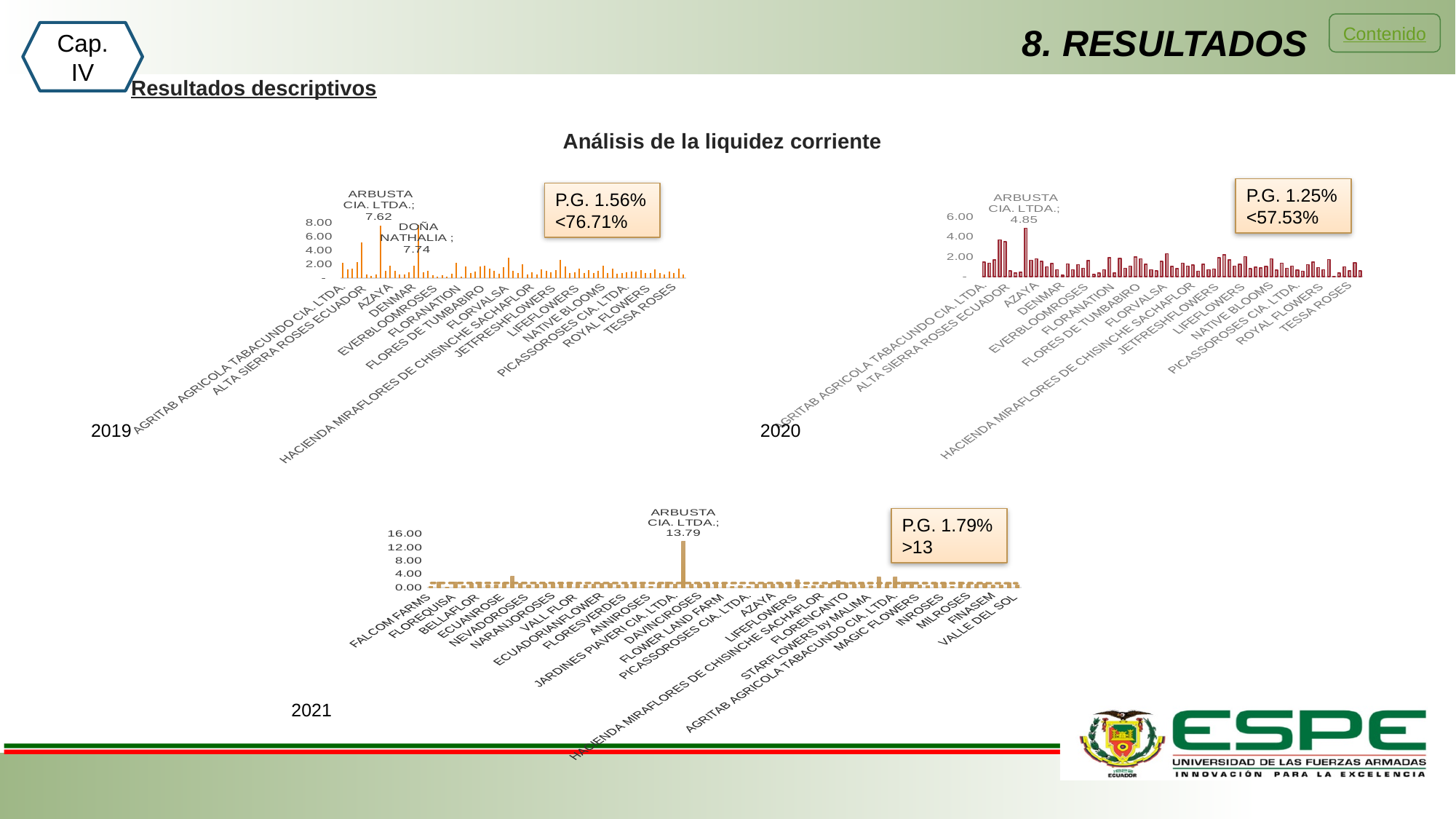

Contenido
8. RESULTADOS
Cap. IV
Resultados descriptivos

### Chart

| Category |
|---|
Análisis de la liquidez corriente
P.G. 1.25%
<57.53%
P.G. 1.56%
<76.71%

### Chart

| Category |  |
|---|---|
| AGRITAB AGRICOLA TABACUNDO CIA. LTDA. | 2.1830660506972945 |
| AGRIVALDANI S.A. | 1.2977647674116368 |
| AGROCOEX  | 1.4191610616101946 |
| ALEFLOWERS  | 2.2879170301931073 |
| ALPAROSES  | 5.135189560348267 |
| ALTA SIERRA ROSES ECUADOR  | 0.5148003177377101 |
| ANNE FLOWERS  | 0.35693097417842967 |
| ANNIROSES  | 0.505579676549215 |
| ARBUSTA CIA. LTDA. | 7.616025006174246 |
| ATTAR-ROSE | 1.0725139950639022 |
| AZAYA | 1.8183047367005707 |
| BELLAFLOR  | 1.0222963300277814 |
| CANANVALLE | 0.5520251801574504 |
| DALI ROSES | 0.6005194351730384 |
| DAVINCIROSES | 0.8620066679936879 |
| DENMAR | 1.8581139572835887 |
| DOÑA NATHALIA  | 7.7356245186068255 |
| ECUADORIANFLOWER | 0.8446899376019124 |
| ECUANROSE  | 1.0494835730330012 |
| EDEN-ROSES  | 0.4340650752036586 |
| EVERBLOOMROSES  | 0.19036629753912152 |
| FALCOM FARMS  | 0.4457699601092684 |
| FINASEM | 0.25354999282307067 |
| FIORELLA ROSES | 0.6122443991080437 |
| FLODECOL | 2.2546621365379926 |
| FLORANATION  | 0.24388568632178545 |
| FLORECAL  | 1.6851793457081559 |
| FLORELOY  | 0.7142459543616564 |
| FLORENCANTO | 0.9850634791374442 |
| FLOREQUISA  | 1.6823350347228638 |
| FLORES DE TUMBABIRO  | 1.828476651531104 |
| FLORESUR | 1.3956582163786078 |
| FLORESVERDES  | 1.1160439601305348 |
| FLORICOLA LAS MARIAS FLORMARE S.A. | 0.6108376709090694 |
| FLORISOL CIA. LTDA. | 1.5888061278912258 |
| FLORVALSA  | 2.932480860614494 |
| FLOWER LAND FARM  | 1.0375784131614683 |
| GALAPAGOS FLORES  | 0.7297532724127488 |
| GARDAEXPORT  | 1.9970525065062548 |
| GREENROSE | 0.5522348081263031 |
| HACIENDA MIRAFLORES DE CHISINCHE SACHAFLOR | 0.8424588235613153 |
| HORTIJARDINES | 0.5911880099573655 |
| INROSES  | 1.2740999192869402 |
| INVERSIONES PONTETRESA S.A. | 1.052555195994496 |
| JARDINES PIAVERI CIA. LTDA. | 0.8456428966510005 |
| JETFRESHFLOWERS  | 1.2067612489965176 |
| JOYGARDEN'S S.A. | 2.6376541407062115 |
| KIARA ROSES  | 1.6736568583792473 |
| LA HERRADURA FLOWERS  | 0.7683840551802653 |
| LA ROSALEDA  | 0.8802117021128821 |
| LIFEFLOWERS  | 1.34254695708326 |
| MAGIC FLOWERS  | 0.7798737958566779 |
| MATIZROSES  | 1.1363808792992094 |
| MILROSES | 0.7930925636121102 |
| NARANJOROSES | 1.0842431368317855 |
| NATIVE BLOOMS | 1.8284767768501977 |
| NEVADOROSES  | 0.7158358460609195 |
| NINA FLOWERSBY VIOLETAFLOWERS S.A. | 1.3728716597159563 |
| NINTANGA ECUADOR | 0.6632109733516476 |
| OKROSES | 0.7683840551802653 |
| PICASSOROSES CIA. LTDA. | 0.8843510783726738 |
| PONTE TRESA GROUP | 0.9575080695527844 |
| ROSADEX | 0.9843415518843674 |
| ROSAPRIMA | 1.1696905877452848 |
| ROSASPE | 0.7139280301512778 |
| ROYAL FLOWERS  | 0.7101887735010669 |
| SANDE FLOWERS | 1.3284972555070471 |
| SIERRA PLANTAS POR FLORAL CHAIN | 0.7541646075056095 |
| STAMPSY BOX | 0.5964345649249324 |
| STARFLOWERS by MALIMA  | 1.021521012627042 |
| TESSA ROSES | 0.7184958077117098 |
| VALL FLOR  | 1.3563113314967008 |
| VALLE DEL SOL  | 0.5442455829634688 |

### Chart

| Category |  |
|---|---|
| AGRITAB AGRICOLA TABACUNDO CIA. LTDA. | 1.473215796059125 |
| AGRIVALDANI S.A. | 1.345666166613452 |
| AGROCOEX  | 1.6963947077678914 |
| ALEFLOWERS  | 3.7111384987604374 |
| ALPAROSES  | 3.525360456671115 |
| ALTA SIERRA ROSES ECUADOR  | 0.5913620918629765 |
| ANNE FLOWERS  | 0.37794774356037575 |
| ANNIROSES  | 0.4640692419107218 |
| ARBUSTA CIA. LTDA. | 4.853337119636256 |
| ATTAR-ROSE | 1.6387637446455674 |
| AZAYA | 1.7904122978564665 |
| BELLAFLOR  | 1.548076824280904 |
| CANANVALLE | 0.9935775137963704 |
| DALI ROSES | 1.3190215003505616 |
| DAVINCIROSES | 0.7089249858889405 |
| DENMAR | 0.17012145825911157 |
| DOÑA NATHALIA  | 1.2919707902223228 |
| ECUADORIANFLOWER | 0.7151692631021269 |
| ECUANROSE  | 1.226328472779856 |
| EDEN-ROSES  | 0.8442908249269551 |
| EVERBLOOMROSES  | 1.6254545981614255 |
| FALCOM FARMS  | 0.24886752678960586 |
| FINASEM | 0.359944152882518 |
| FIORELLA ROSES | 0.68956338694005 |
| FLODECOL | 1.9085650463282609 |
| FLORANATION  | 0.3946654393800219 |
| FLORECAL  | 1.8402710800101583 |
| FLORELOY  | 0.8562471783582803 |
| FLORENCANTO | 1.0743472015011357 |
| FLOREQUISA  | 1.9722203564688683 |
| FLORES DE TUMBABIRO  | 1.7906279978111943 |
| FLORESUR | 1.2517500640417234 |
| FLORESVERDES  | 0.6949283433207687 |
| FLORICOLA LAS MARIAS FLORMARE S.A. | 0.5931493371504761 |
| FLORISOL CIA. LTDA. | 1.5385010963963424 |
| FLORVALSA  | 2.3022166758635745 |
| FLOWER LAND FARM  | 1.0375784131614683 |
| GALAPAGOS FLORES  | 0.805004763808651 |
| GARDAEXPORT  | 1.3778328632736927 |
| GREENROSE | 1.0739829663596416 |
| HACIENDA MIRAFLORES DE CHISINCHE SACHAFLOR | 1.1707422251254225 |
| HORTIJARDINES | 0.5622303408569468 |
| INROSES  | 1.2499771843168797 |
| INVERSIONES PONTETRESA S.A. | 0.6910369000744253 |
| JARDINES PIAVERI CIA. LTDA. | 0.7895702840203538 |
| JETFRESHFLOWERS  | 1.924230979744519 |
| JOYGARDEN'S S.A. | 2.2021502715795225 |
| KIARA ROSES  | 1.707343606609572 |
| LA HERRADURA FLOWERS  | 1.0712704316889856 |
| LA ROSALEDA  | 1.2706110743696968 |
| LIFEFLOWERS  | 2.0087793300010026 |
| MAGIC FLOWERS  | 0.8073524465740074 |
| MATIZROSES  | 0.9747518604963978 |
| MILROSES | 0.9085178327902578 |
| NARANJOROSES | 1.0507466289059997 |
| NATIVE BLOOMS | 1.790628140344052 |
| NEVADOROSES  | 0.6714397749785924 |
| NINA FLOWERSBY VIOLETAFLOWERS S.A. | 1.3624764881040126 |
| NINTANGA ECUADOR | 0.8397983530903462 |
| OKROSES | 1.0712704316889856 |
| PICASSOROSES CIA. LTDA. | 0.6580715298450954 |
| PONTE TRESA GROUP | 0.5581518201989506 |
| ROSADEX | 1.215370035140307 |
| ROSAPRIMA | 1.4604763177853965 |
| ROSASPE | 0.9217977096933258 |
| ROYAL FLOWERS  | 0.701009700114929 |
| SANDE FLOWERS | 1.7369859617422867 |
| SIERRA PLANTAS POR FLORAL CHAIN | 0.0 |
| STAMPSY BOX | 0.3670493339761978 |
| STARFLOWERS by MALIMA  | 0.9999999557955451 |
| TESSA ROSES | 0.5785913432521915 |
| VALL FLOR  | 1.384426043772091 |
| VALLE DEL SOL  | 0.5871954615560154 |
2019
2020

### Chart

| Category |  |
|---|---|
| FALCOM FARMS  | 0.40823197380284604 |
| ROSAPRIMA | 1.7377763072173174 |
| DENMAR | 0.19406312146211901 |
| FLOREQUISA  | 1.77032044753964 |
| ROYAL FLOWERS  | 0.5596780770697906 |
| DOÑA NATHALIA  | 1.1923562219479336 |
| BELLAFLOR  | 1.4521103850201769 |
| SANDE FLOWERS | 0.8683352277850079 |
| TESSA ROSES | 0.7918208020918208 |
| ECUANROSE  | 1.541803102242736 |
| FLORECAL  | 3.3686235530583515 |
| AGROCOEX  | 1.2981424768474916 |
| NEVADOROSES  | 0.8120779574159619 |
| FLODECOL | 1.0013328646508133 |
| GARDAEXPORT  | 1.3256316262238965 |
| NARANJOROSES | 1.2988974237381976 |
| KIARA ROSES  | 1.502279437856106 |
| ROSADEX | 1.4866882101758845 |
| VALL FLOR  | 1.083078072688599 |
| GREENROSE | 0.8289086892599934 |
| CANANVALLE | 1.0 |
| ECUADORIANFLOWER | 1.2360191884029692 |
| LA ROSALEDA  | 1.2347001521406322 |
| FIORELLA ROSES | 0.8060095241707671 |
| FLORESVERDES  | 1.0396204472101132 |
| FLORISOL CIA. LTDA. | 1.717389174328411 |
| GALAPAGOS FLORES  | 1.1201593019043135 |
| ANNIROSES  | 0.4456279961260442 |
| NINA FLOWERSBY VIOLETAFLOWERS S.A. | 1.2823148219062324 |
| FLORELOY  | 1.62931647870399 |
| JARDINES PIAVERI CIA. LTDA. | 1.0 |
| ARBUSTA CIA. LTDA. | 13.788459308407216 |
| NINTANGA ECUADOR | 1.0 |
| DAVINCIROSES | 1.2531422502338572 |
| MATIZROSES  | 1.2373272139755602 |
| JOYGARDEN'S S.A. | 1.4537440662976453 |
| FLOWER LAND FARM  | 1.3311993436587233 |
| STAMPSY BOX | 0.38856241316032 |
| ANNE FLOWERS  | 0.5201336605742237 |
| PICASSOROSES CIA. LTDA. | 0.44588329379589325 |
| INVERSIONES PONTETRESA S.A. | 1.0014317355501134 |
| AGRIVALDANI S.A. | 1.1584630493070458 |
| AZAYA | 1.034098372528793 |
| DALI ROSES | 1.15354342736928 |
| FLORICOLA LAS MARIAS FLORMARE S.A. | 0.9045511833030998 |
| LIFEFLOWERS  | 2.3892226985083753 |
| FLORANATION  | 0.2682466370331716 |
| ALTA SIERRA ROSES ECUADOR  | 0.6379866845132895 |
| HACIENDA MIRAFLORES DE CHISINCHE SACHAFLOR | 0.8860014575929943 |
| EDEN-ROSES  | 1.1815691069456138 |
| ALEFLOWERS  | 2.1613241404558385 |
| FLORENCANTO | 1.4918487735825976 |
| LA HERRADURA FLOWERS  | 1.0586923277239486 |
| OKROSES | 1.0586923277239486 |
| STARFLOWERS by MALIMA  | 0.5532975453621012 |
| ALPAROSES  | 3.1415397053605187 |
| ROSASPE | 0.9411877123423436 |
| AGRITAB AGRICOLA TABACUNDO CIA. LTDA. | 3.135866283062169 |
| FLORES DE TUMBABIRO  | 1.741459000633061 |
| NATIVE BLOOMS | 1.741459000633061 |
| MAGIC FLOWERS  | 0.692475038527948 |
| JETFRESHFLOWERS  | 0.5719676376919522 |
| ATTAR-ROSE | 1.5035761171744715 |
| INROSES  | 1.487926292418033 |
| PONTE TRESA GROUP | 0.4050960643550344 |
| EVERBLOOMROSES  | 1.6639896164825814 |
| MILROSES | 1.106487531031108 |
| FLORESUR | 1.0051190298028818 |
| FLORVALSA  | 1.3311993436587233 |
| FINASEM | 0.7329449255163735 |
| HORTIJARDINES | 0.8179831449718176 |
| SIERRA PLANTAS POR FLORAL CHAIN | 1.4863624132375168 |
| VALLE DEL SOL  | 0.6909369570077037 |
P.G. 1.79%
>13

2021